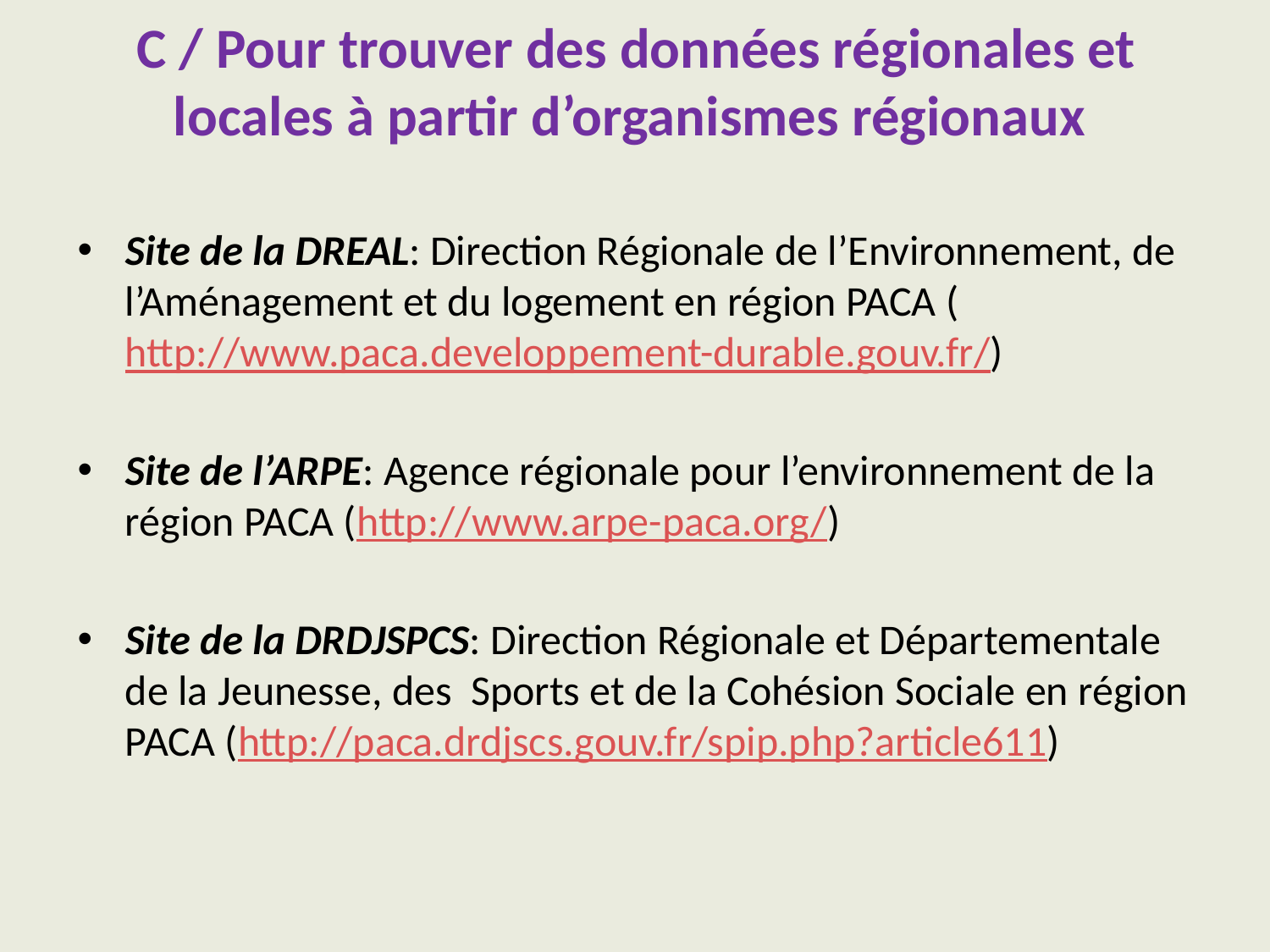

# C / Pour trouver des données régionales et locales à partir d’organismes régionaux

Site de la DREAL: Direction Régionale de l’Environnement, de l’Aménagement et du logement en région PACA (http://www.paca.developpement-durable.gouv.fr/)

Site de l’ARPE: Agence régionale pour l’environnement de la région PACA (http://www.arpe-paca.org/)

Site de la DRDJSPCS: Direction Régionale et Départementale de la Jeunesse, des  Sports et de la Cohésion Sociale en région PACA (http://paca.drdjscs.gouv.fr/spip.php?article611)